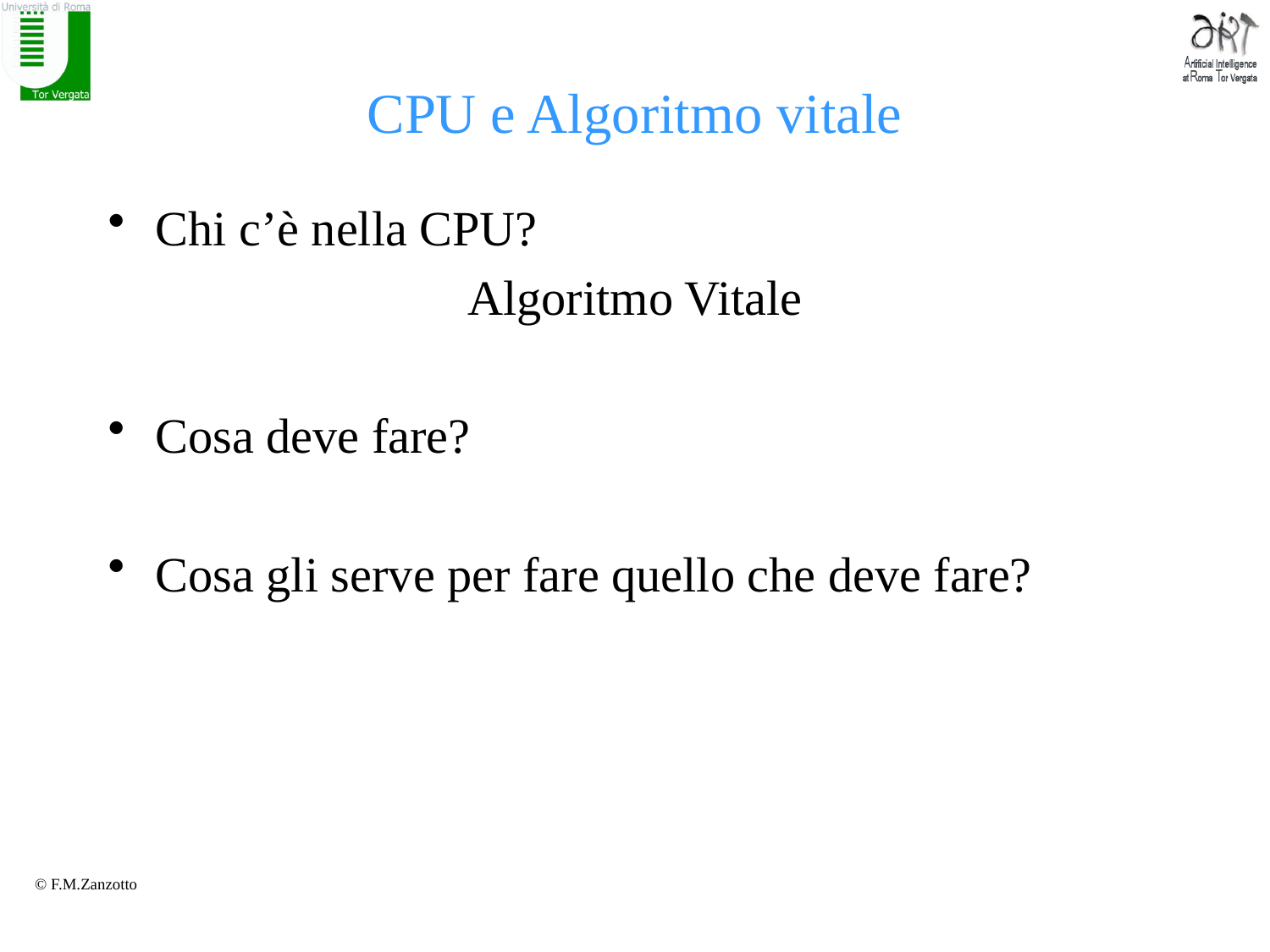

# CPU e Algoritmo vitale
Chi c’è nella CPU?
Algoritmo Vitale

Cosa deve fare?

Cosa gli serve per fare quello che deve fare?